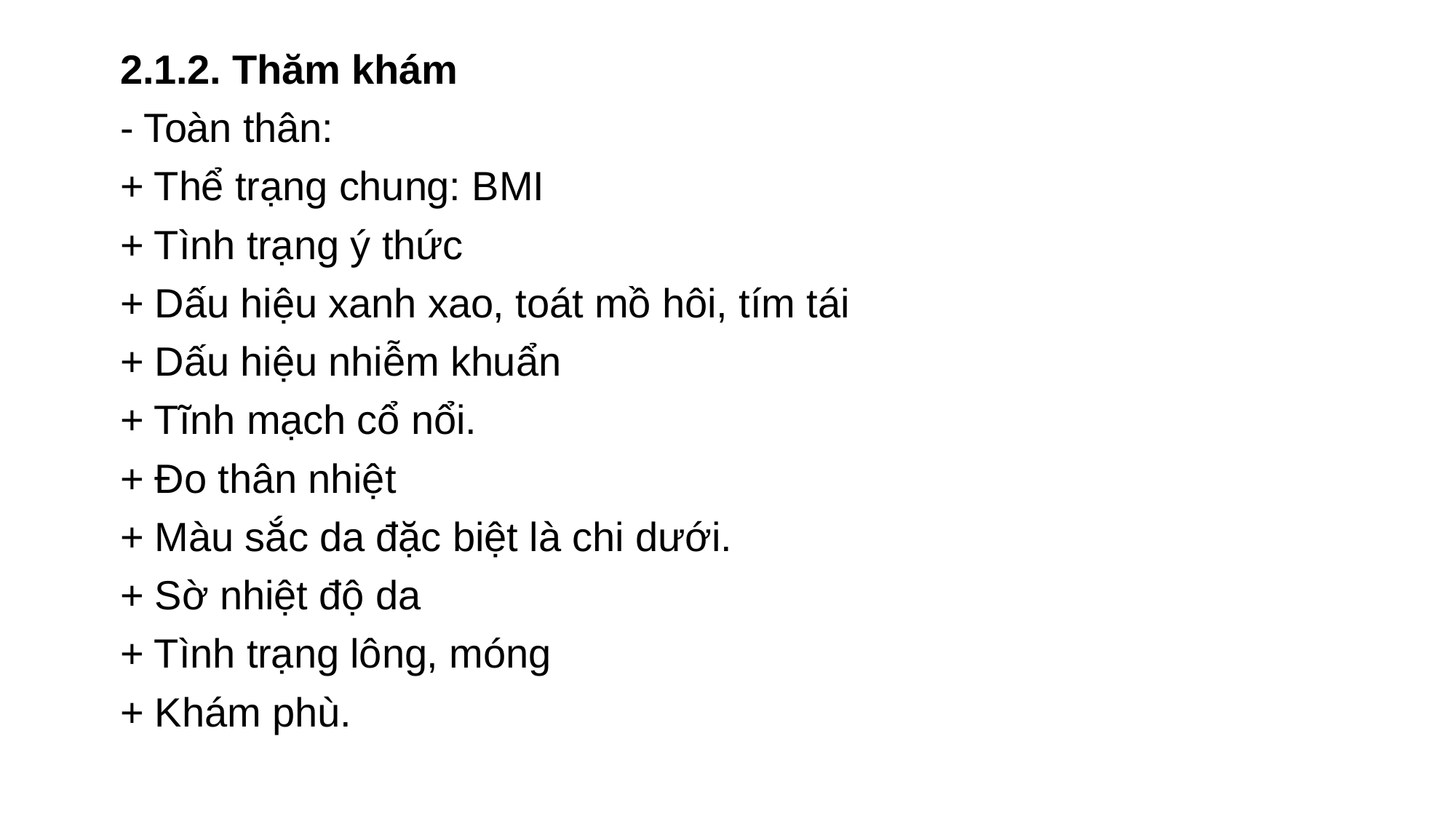

2.1.2. Thăm khám
­- Toàn thân:
+ Thể trạng chung: BMI
+ Tình trạng ý thức
+ Dấu hiệu xanh xao, toát mồ hôi, tím tái
+ Dấu hiệu nhiễm khuẩn
+ Tĩnh mạch cổ nổi.
+ Đo thân nhiệt
+ Màu sắc da đặc biệt là chi dưới.
+ Sờ nhiệt độ da
+ Tình trạng lông, móng
+ Khám phù.